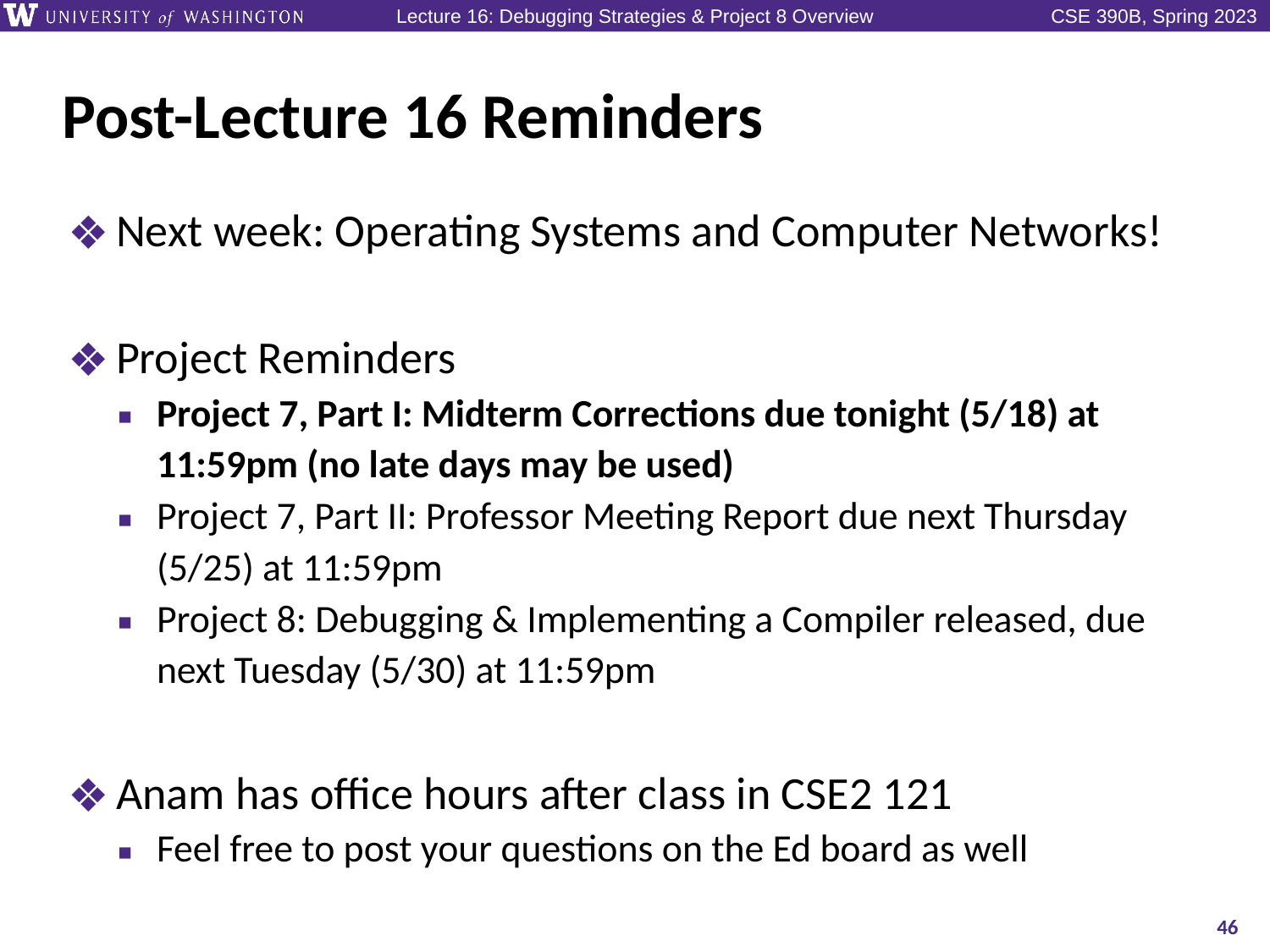

# Post-Lecture 16 Reminders
Next week: Operating Systems and Computer Networks!

Project Reminders
Project 7, Part I: Midterm Corrections due tonight (5/18) at 11:59pm (no late days may be used)
Project 7, Part II: Professor Meeting Report due next Thursday (5/25) at 11:59pm
Project 8: Debugging & Implementing a Compiler released, due next Tuesday (5/30) at 11:59pm

Anam has office hours after class in CSE2 121
Feel free to post your questions on the Ed board as well
46